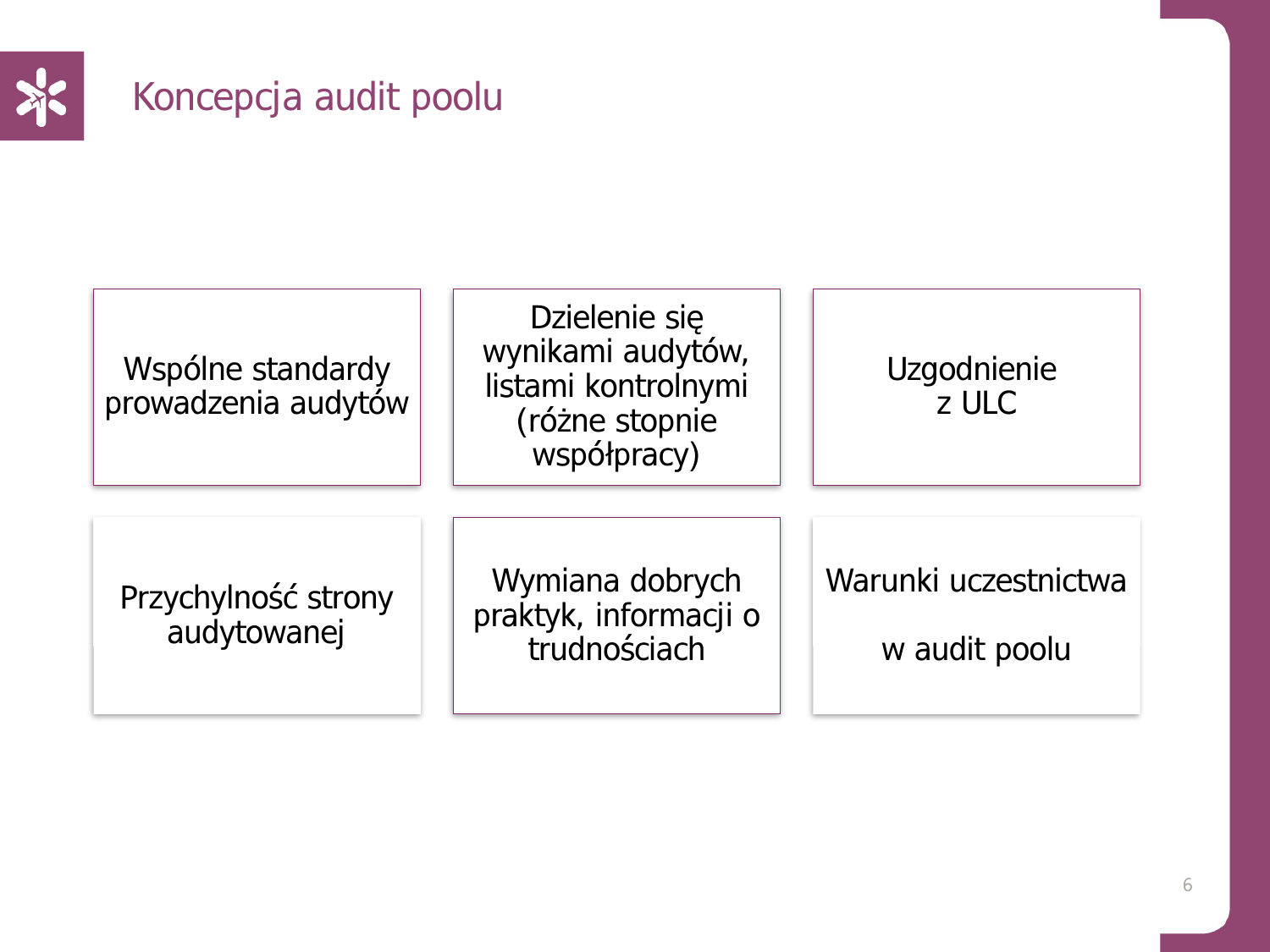

# Koncepcja audit poolu
Wspólne standardy prowadzenia audytów
Dzielenie się wynikami audytów, listami kontrolnymi (różne stopnie współpracy)
Uzgodnienie
z ULC
Przychylność strony audytowanej
Wymiana dobrych praktyk, informacji o trudnościach
Warunki uczestnictwa
w audit poolu
6